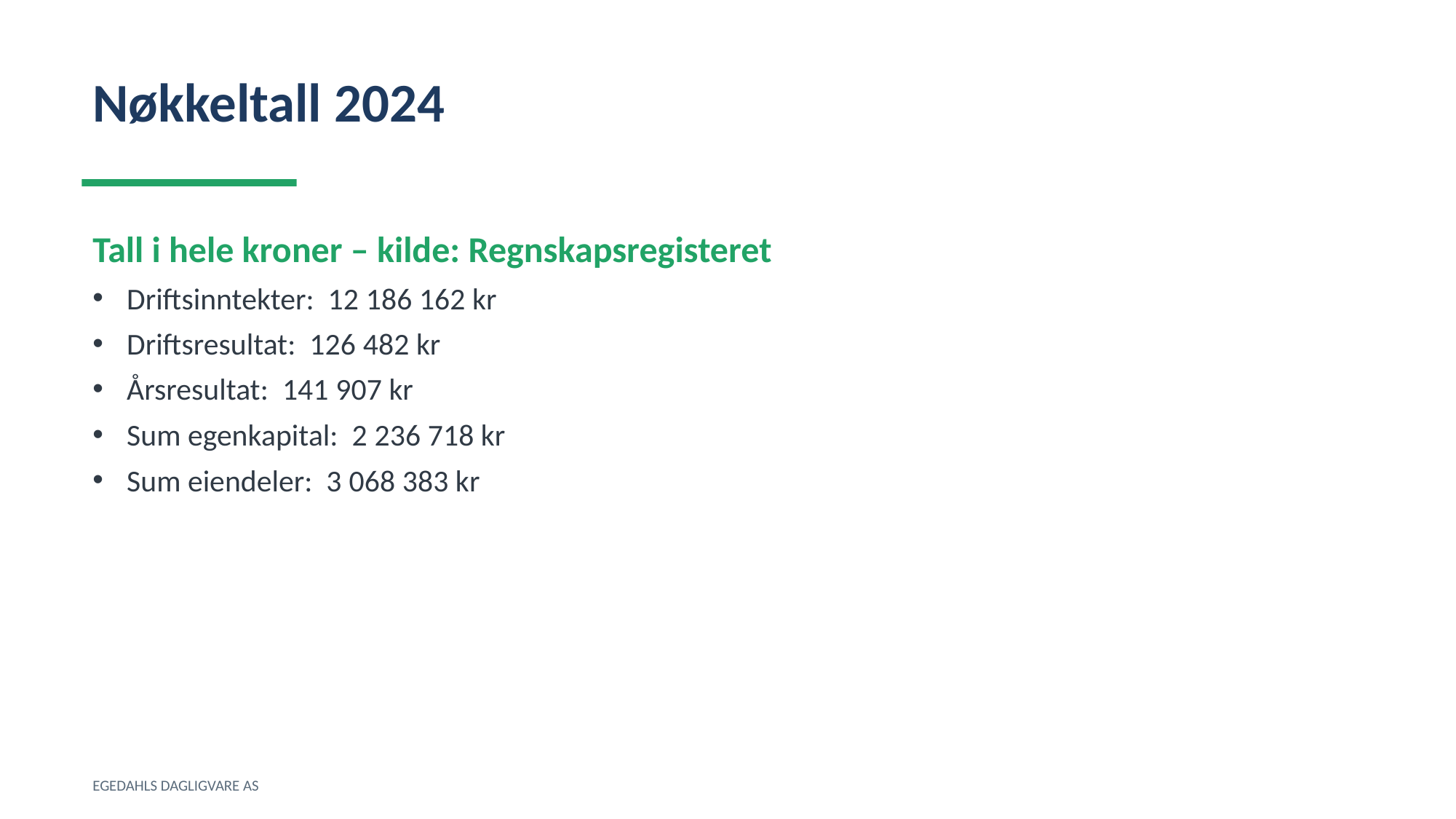

Nøkkeltall 2024

Tall i hele kroner – kilde: Regnskapsregisteret
Driftsinntekter:  12 186 162 kr
Driftsresultat:  126 482 kr
Årsresultat:  141 907 kr
Sum egenkapital:  2 236 718 kr
Sum eiendeler:  3 068 383 kr
EGEDAHLS DAGLIGVARE AS